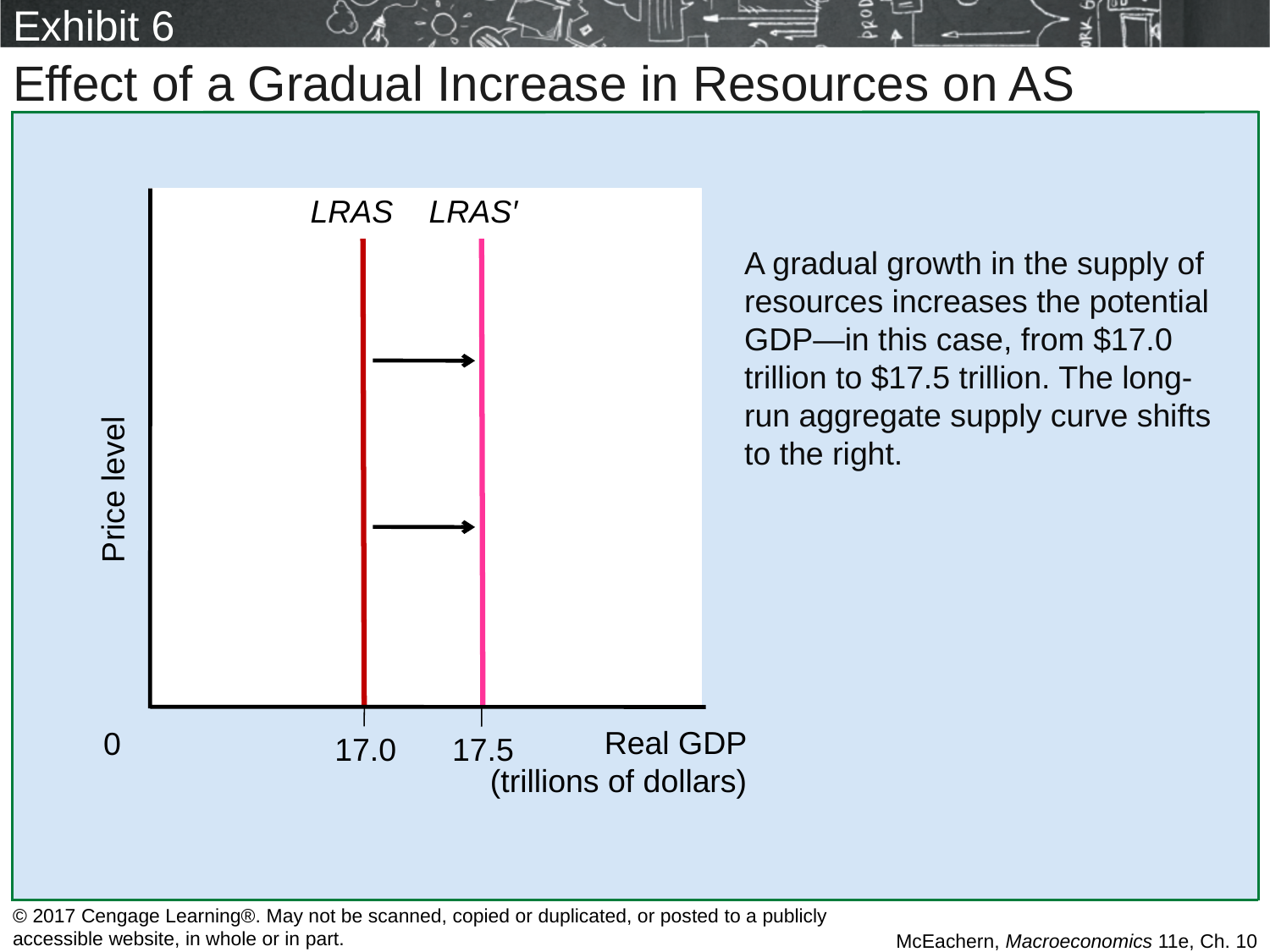

# Exhibit 6
Effect of a Gradual Increase in Resources on AS
LRAS
LRAS′
Price level

A gradual growth in the supply of resources increases the potential GDP—in this case, from $17.0 trillion to $17.5 trillion. The long-run aggregate supply curve shifts to the right.
Real GDP
 (trillions of dollars)
0
17.5
17.0
© 2017 Cengage Learning®. May not be scanned, copied or duplicated, or posted to a publicly accessible website, in whole or in part.